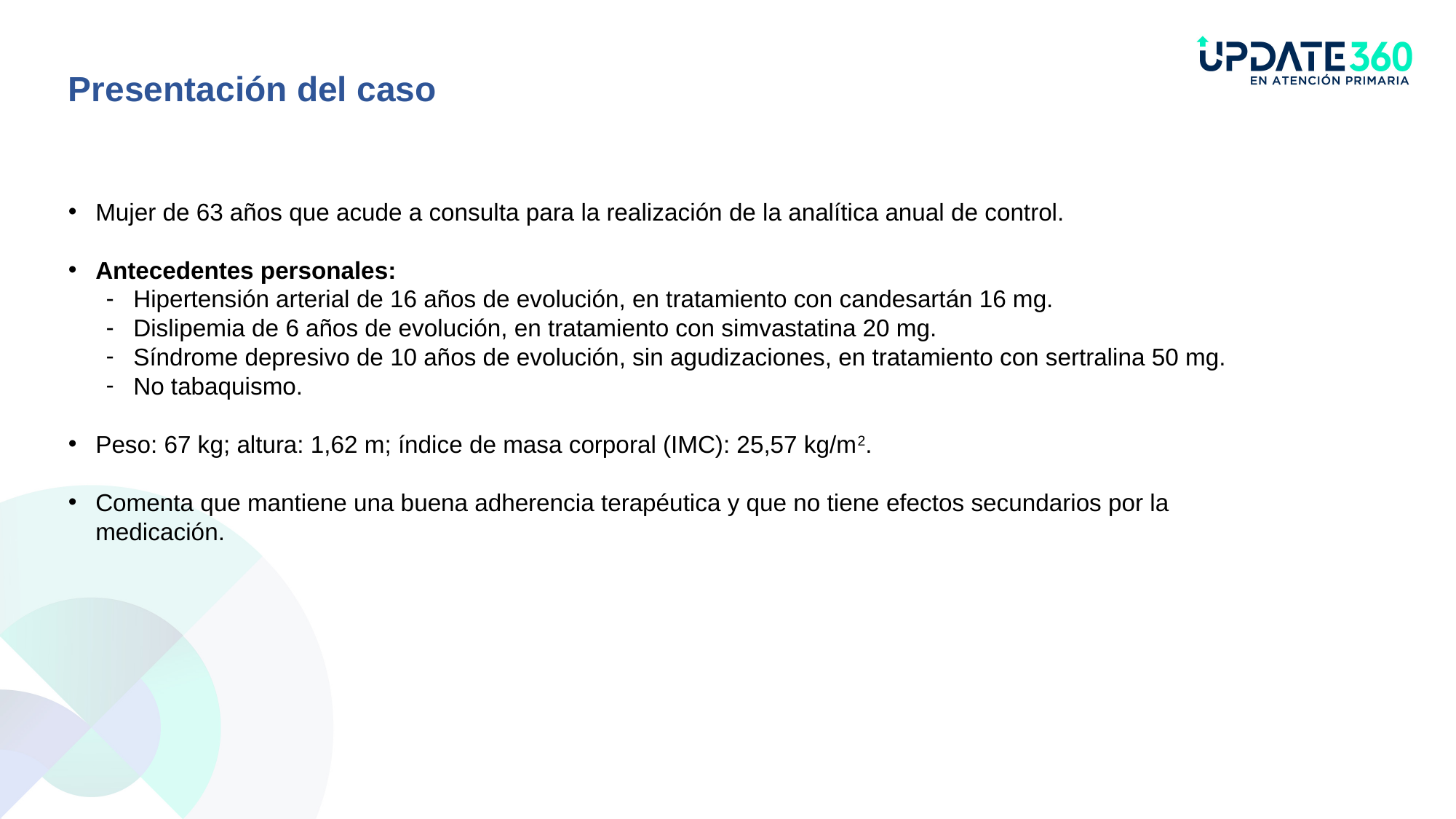

Presentación del caso
Mujer de 63 años que acude a consulta para la realización de la analítica anual de control.

Antecedentes personales:
Hipertensión arterial de 16 años de evolución, en tratamiento con candesartán 16 mg.
Dislipemia de 6 años de evolución, en tratamiento con simvastatina 20 mg.
Síndrome depresivo de 10 años de evolución, sin agudizaciones, en tratamiento con sertralina 50 mg.
No tabaquismo.

Peso: 67 kg; altura: 1,62 m; índice de masa corporal (IMC): 25,57 kg/m2.

Comenta que mantiene una buena adherencia terapéutica y que no tiene efectos secundarios por la medicación.